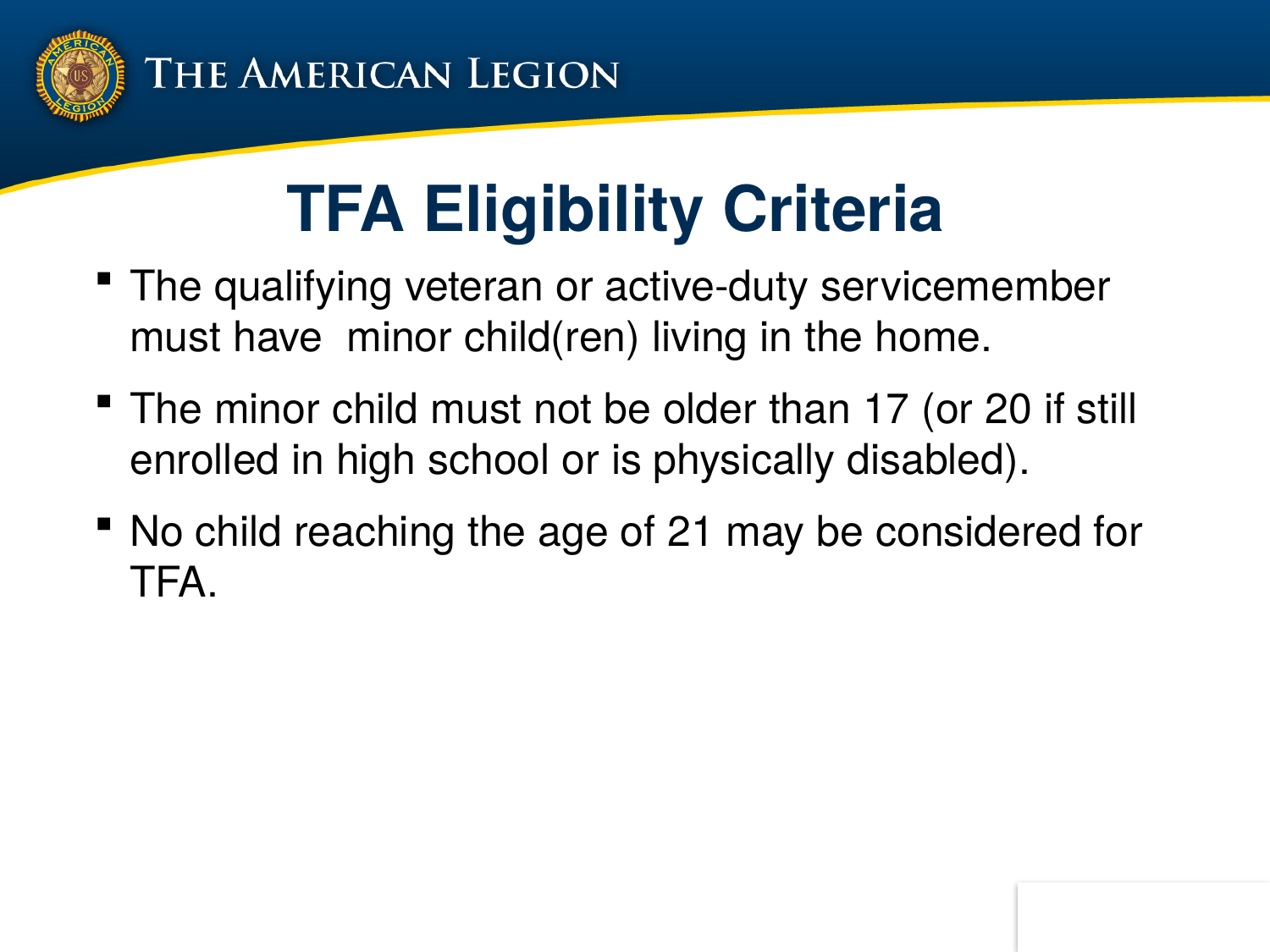

# TFA Eligibility Criteria
The qualifying veteran or active-duty servicemember must have  minor child(ren) living in the home.
The minor child must not be older than 17 (or 20 if still enrolled in high school or is physically disabled).
No child reaching the age of 21 may be considered for TFA.